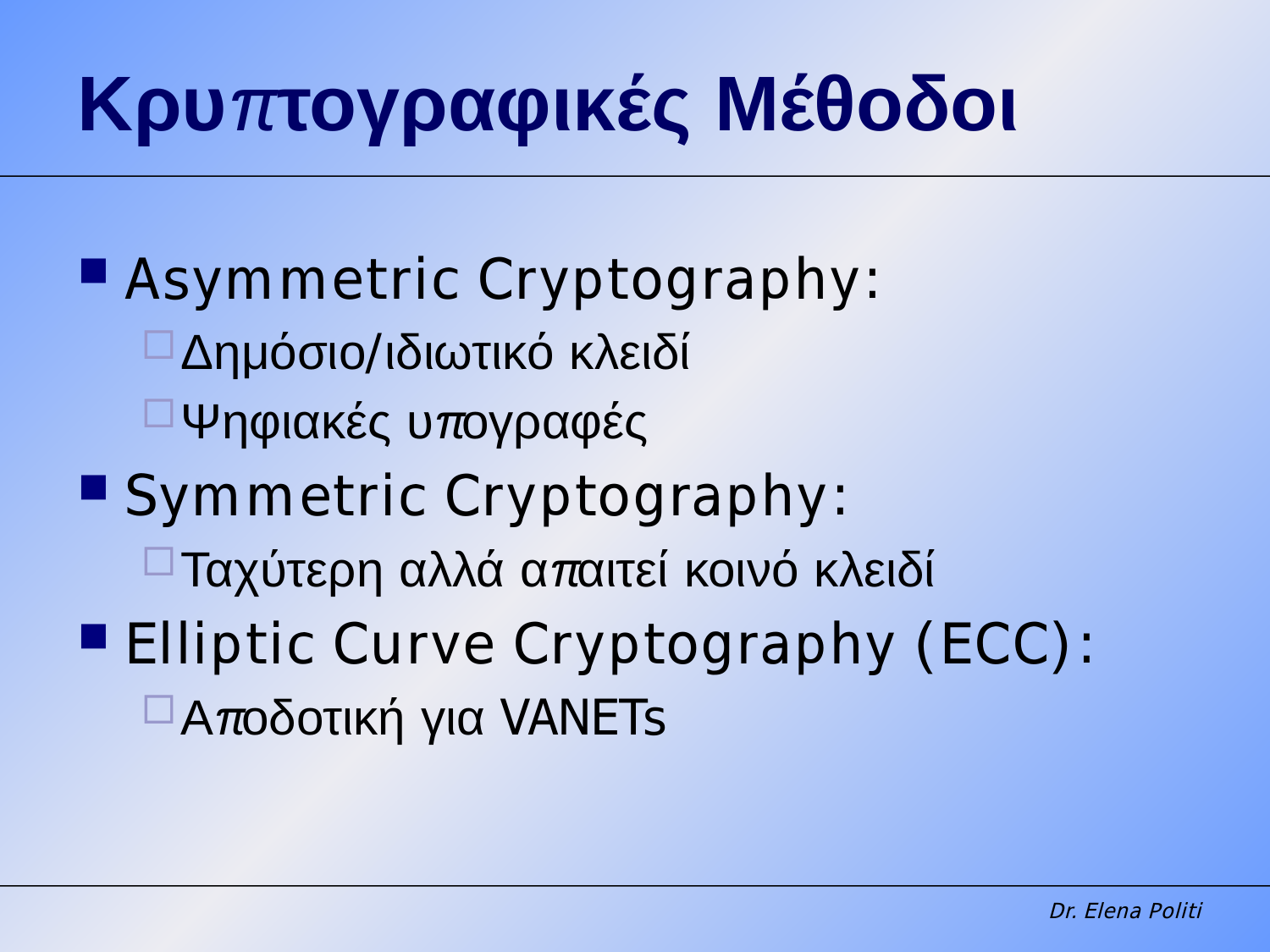

# Κρυπτογραφικές Μέθοδοι
Asymmetric Cryptography:
Δημόσιο/ιδιωτικό κλειδί
Ψηφιακές υπογραφές
Symmetric Cryptography:
Ταχύτερη αλλά απαιτεί κοινό κλειδί
Elliptic Curve Cryptography (ECC):
Αποδοτική για VANETs

Dr. Elena Politi